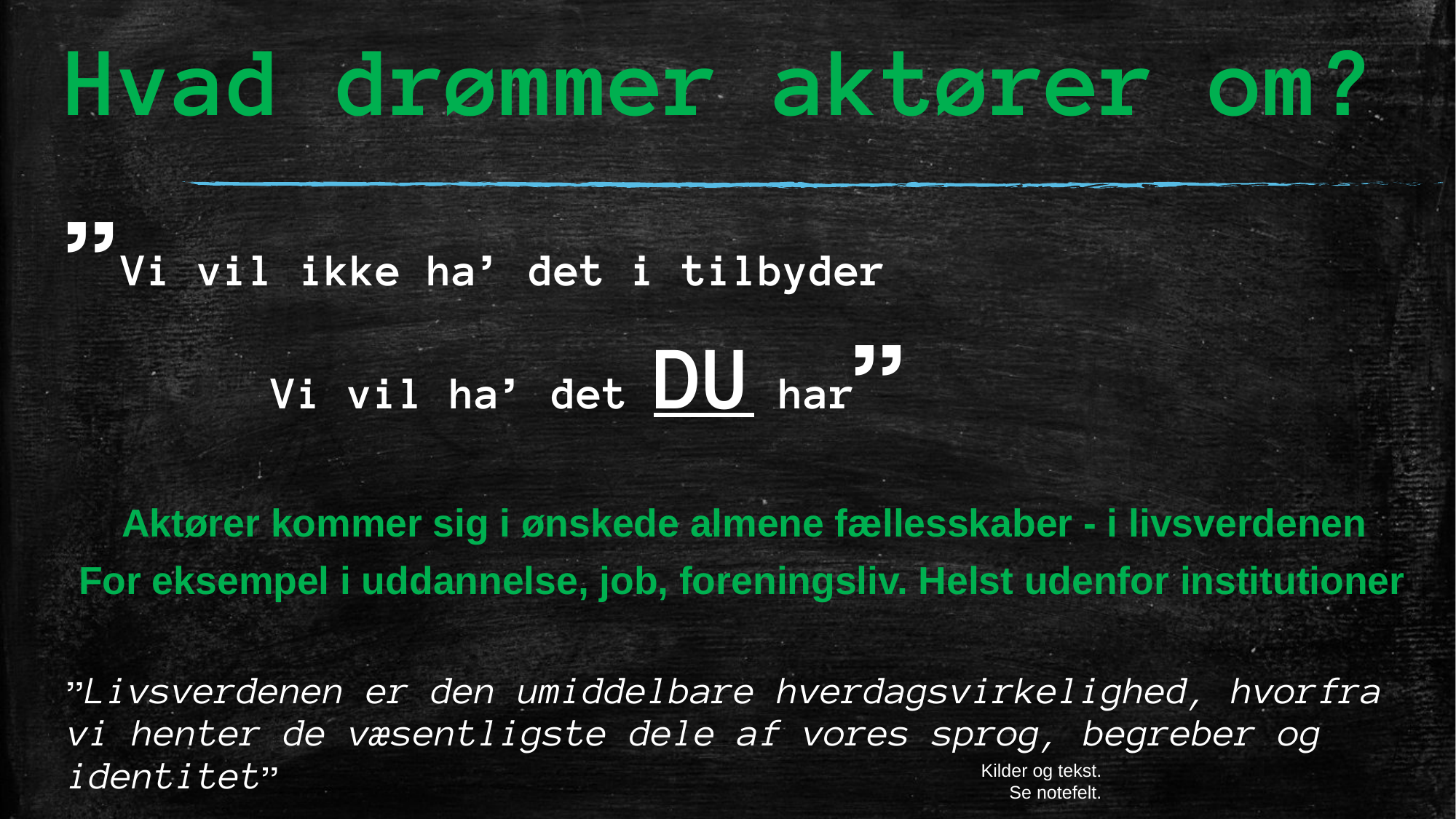

# Hvad drømmer aktører om?
”Vi vil ikke ha’ det i tilbyder
        Vi vil ha’ det DU har”

     Aktører kommer sig i ønskede almene fællesskaber - i livsverdenen
 For eksempel i uddannelse, job, foreningsliv. Helst udenfor institutioner

”Livsverdenen er den umiddelbare hverdagsvirkelighed, hvorfra vi henter de væsentligste dele af vores sprog, begreber og identitet”

Kilder og tekst. Se notefelt.